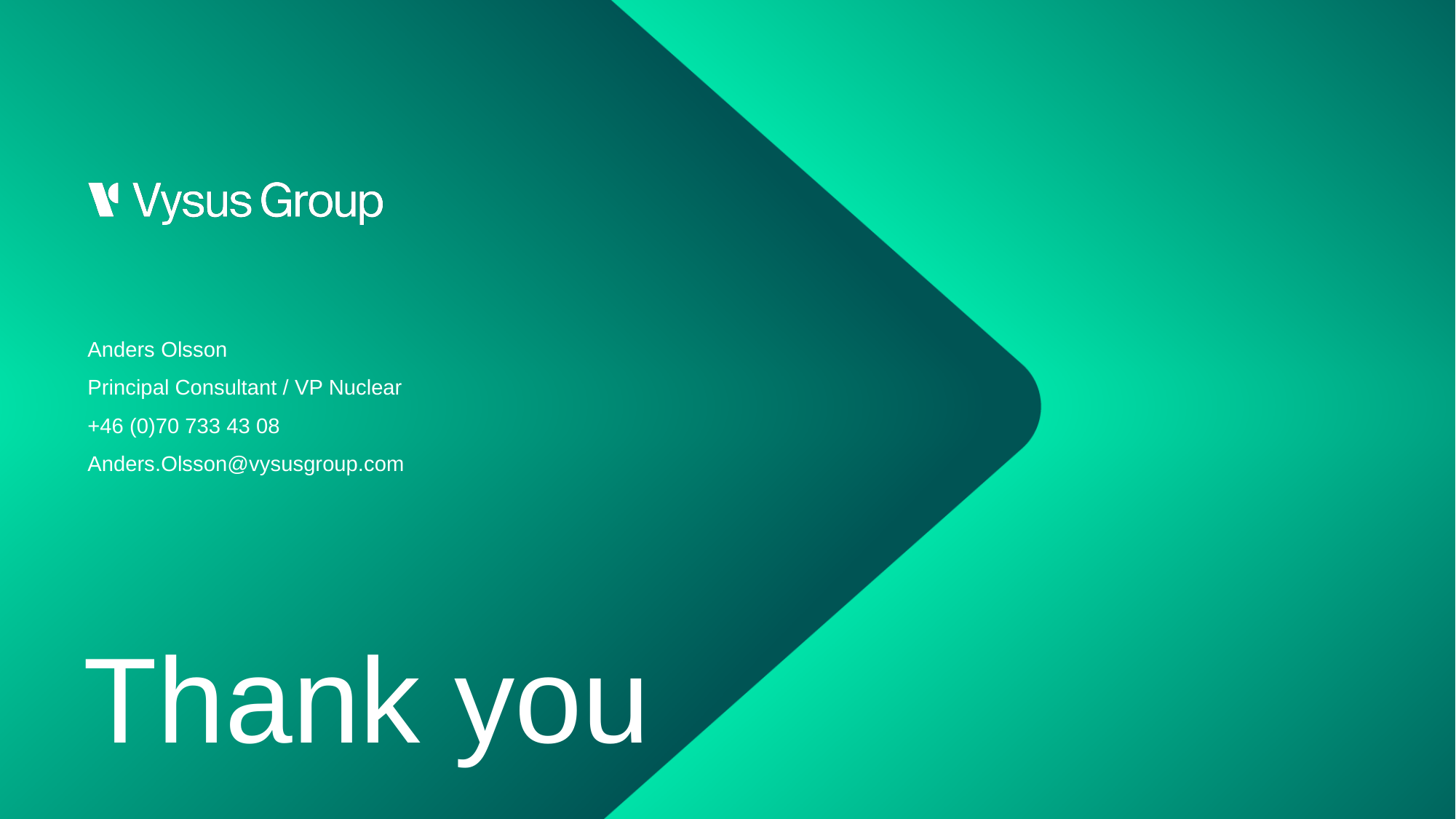

Anders Olsson
Principal Consultant / VP Nuclear
+46 (0)70 733 43 08
Anders.Olsson@vysusgroup.com